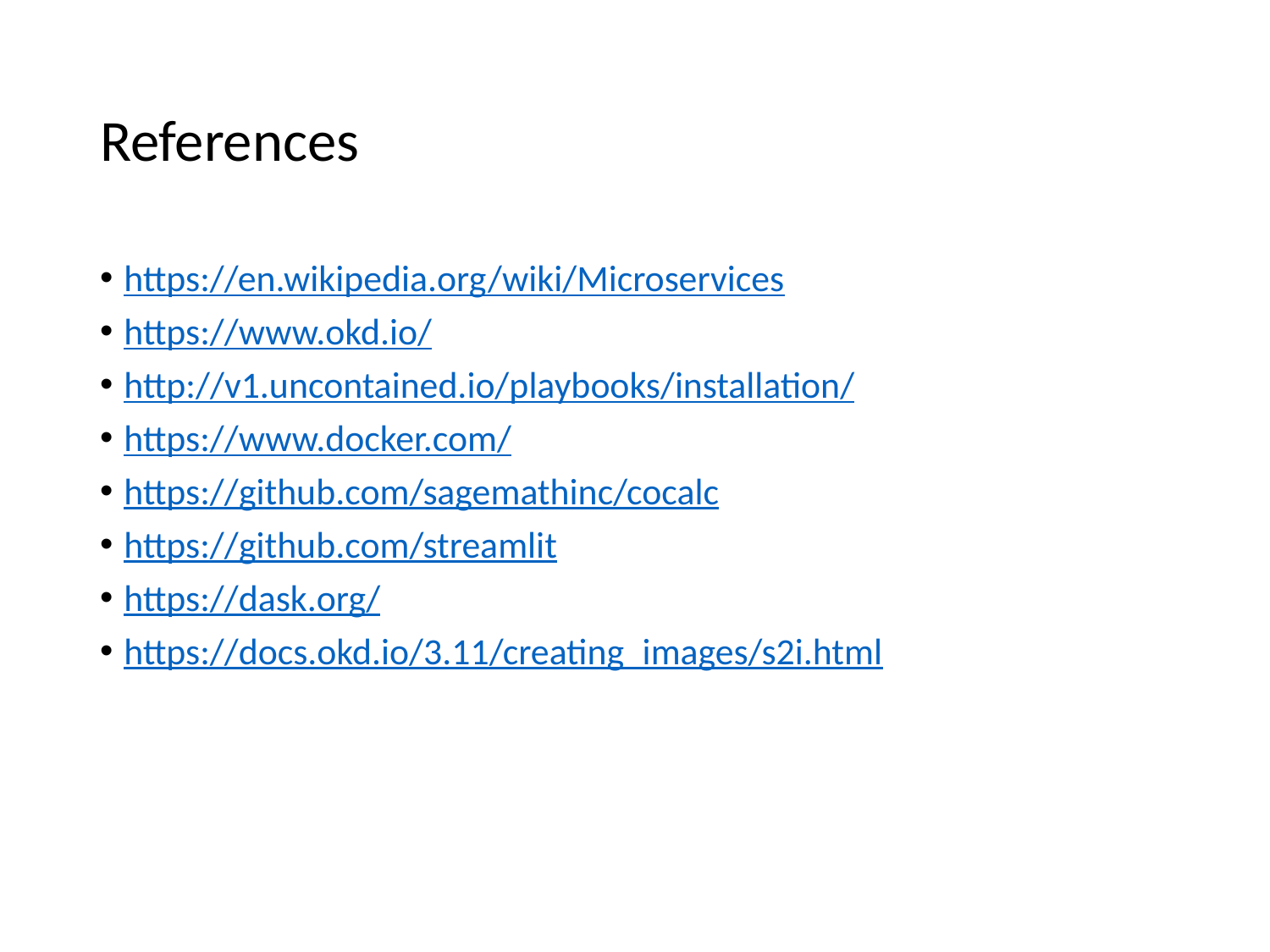

# References
https://en.wikipedia.org/wiki/Microservices
https://www.okd.io/
http://v1.uncontained.io/playbooks/installation/
https://www.docker.com/
https://github.com/sagemathinc/cocalc
https://github.com/streamlit
https://dask.org/
https://docs.okd.io/3.11/creating_images/s2i.html